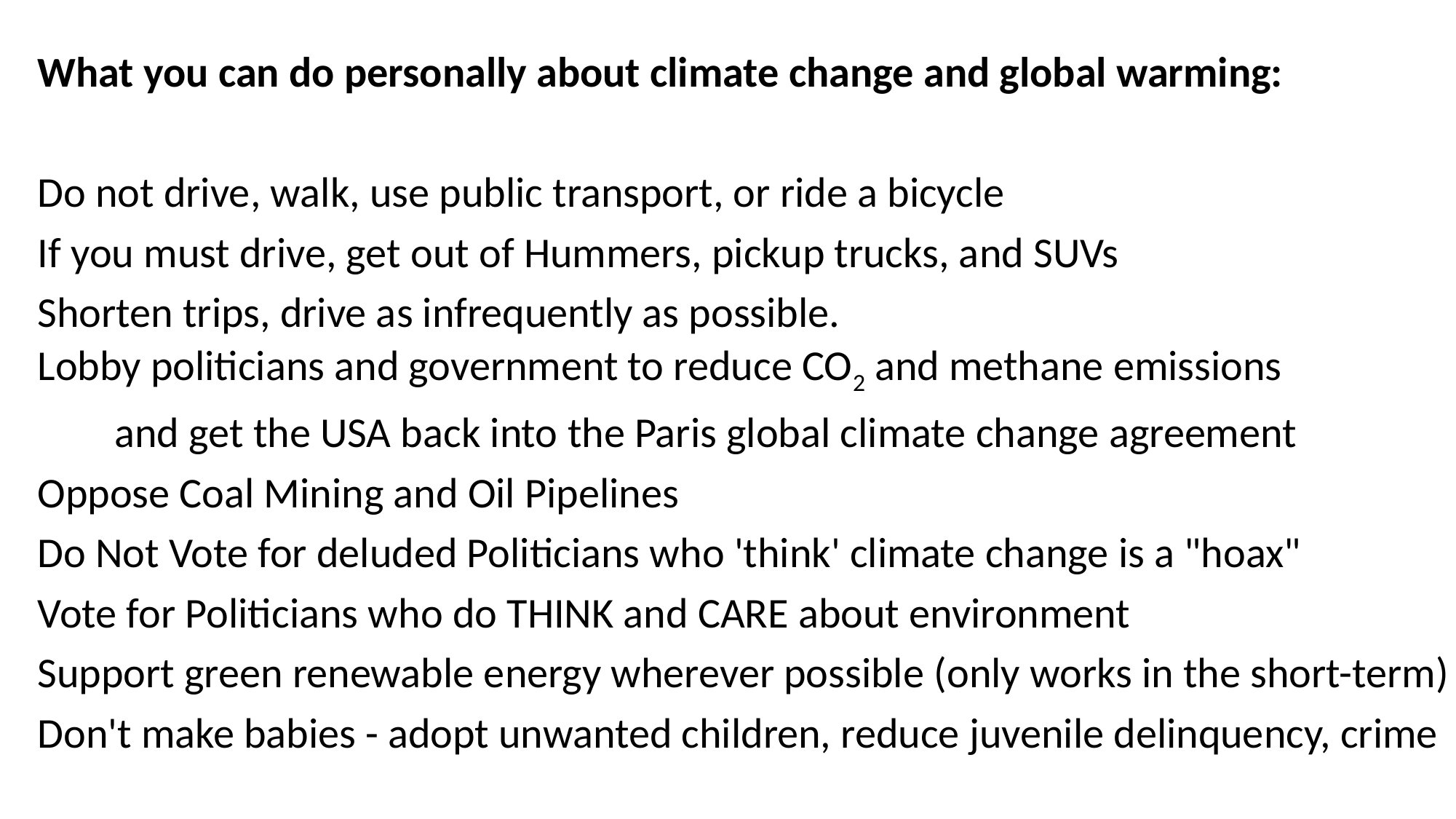

What you can do personally about climate change and global warming: 
Do not drive, walk, use public transport, or ride a bicycle 
If you must drive, get out of Hummers, pickup trucks, and SUVs 
Shorten trips, drive as infrequently as possible. 
Lobby politicians and government to reduce CO2 and methane emissions 
        and get the USA back into the Paris global climate change agreement 
Oppose Coal Mining and Oil Pipelines 
Do Not Vote for deluded Politicians who 'think' climate change is a "hoax" 
Vote for Politicians who do THINK and CARE about environment 
Support green renewable energy wherever possible (only works in the short-term)
Don't make babies - adopt unwanted children, reduce juvenile delinquency, crime